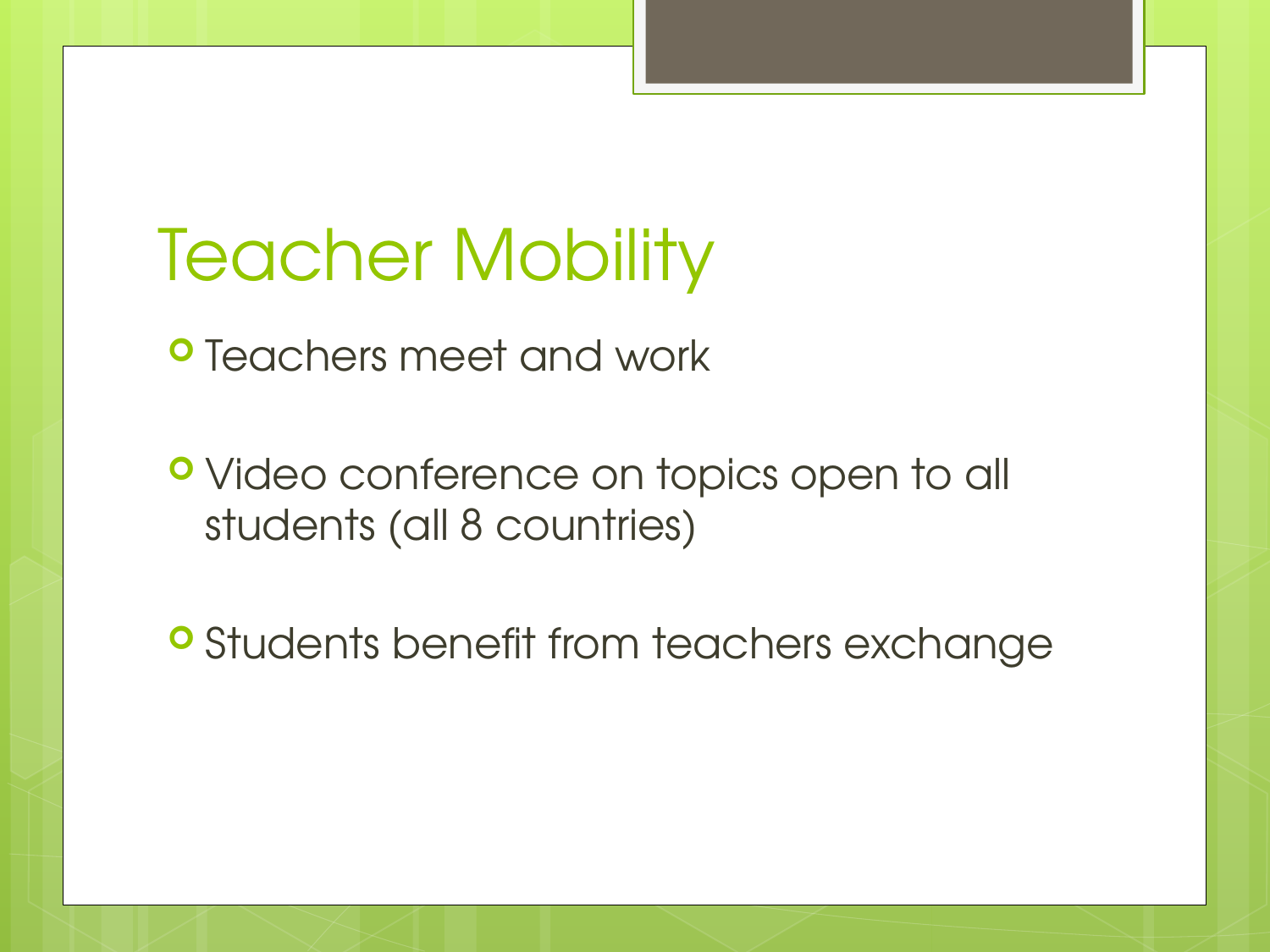

# Teacher Mobility
Teachers meet and work

Video conference on topics open to all students (all 8 countries)

Students benefit from teachers exchange